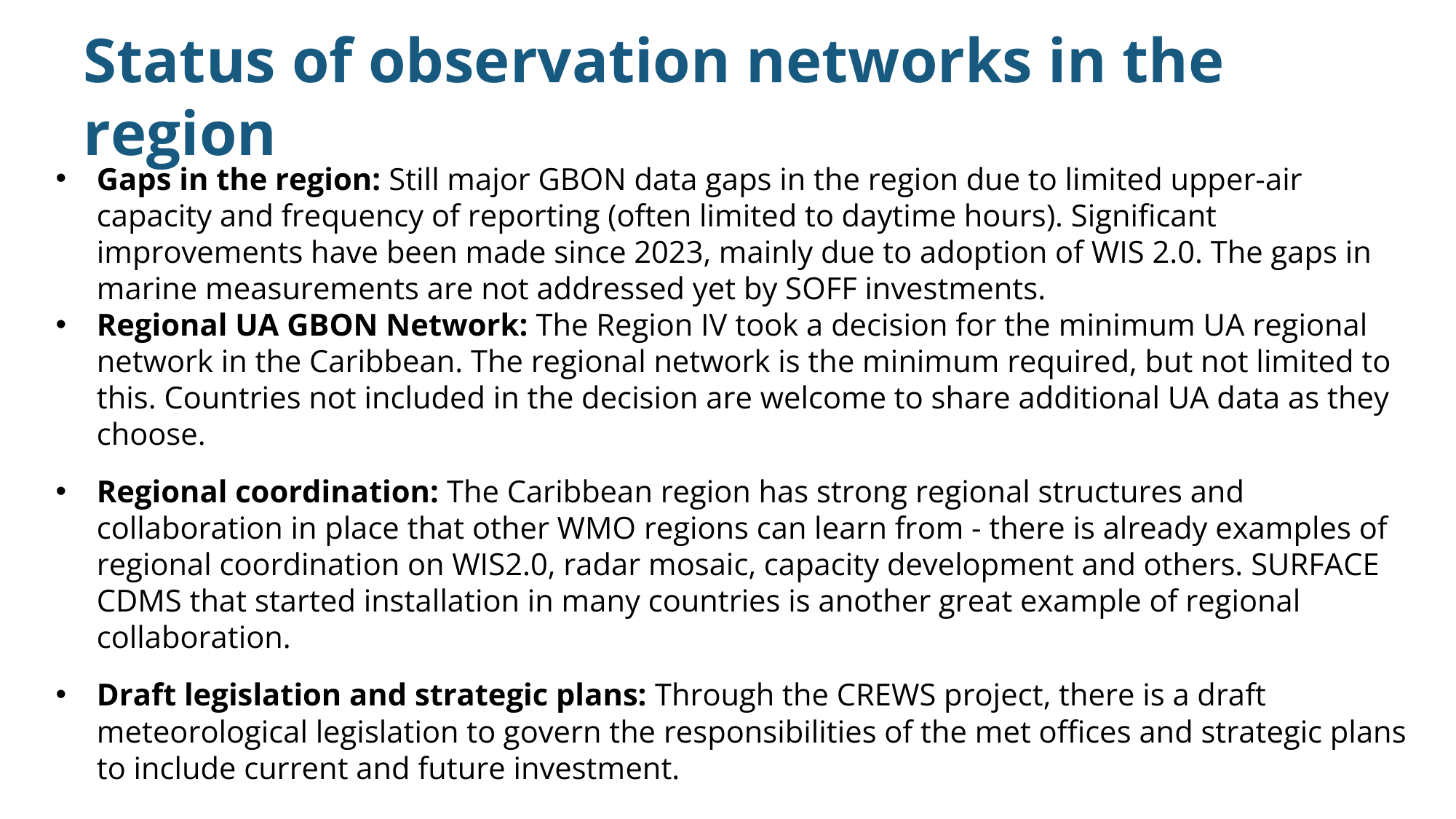

# Status of observation networks in the region
Gaps in the region: Still major GBON data gaps in the region due to limited upper-air capacity and frequency of reporting (often limited to daytime hours). Significant improvements have been made since 2023, mainly due to adoption of WIS 2.0. The gaps in marine measurements are not addressed yet by SOFF investments.
Regional UA GBON Network: The Region IV took a decision for the minimum UA regional network in the Caribbean. The regional network is the minimum required, but not limited to this. Countries not included in the decision are welcome to share additional UA data as they choose.
Regional coordination: The Caribbean region has strong regional structures and collaboration in place that other WMO regions can learn from - there is already examples of regional coordination on WIS2.0, radar mosaic, capacity development and others. SURFACE CDMS that started installation in many countries is another great example of regional collaboration.
Draft legislation and strategic plans: Through the CREWS project, there is a draft meteorological legislation to govern the responsibilities of the met offices and strategic plans to include current and future investment.